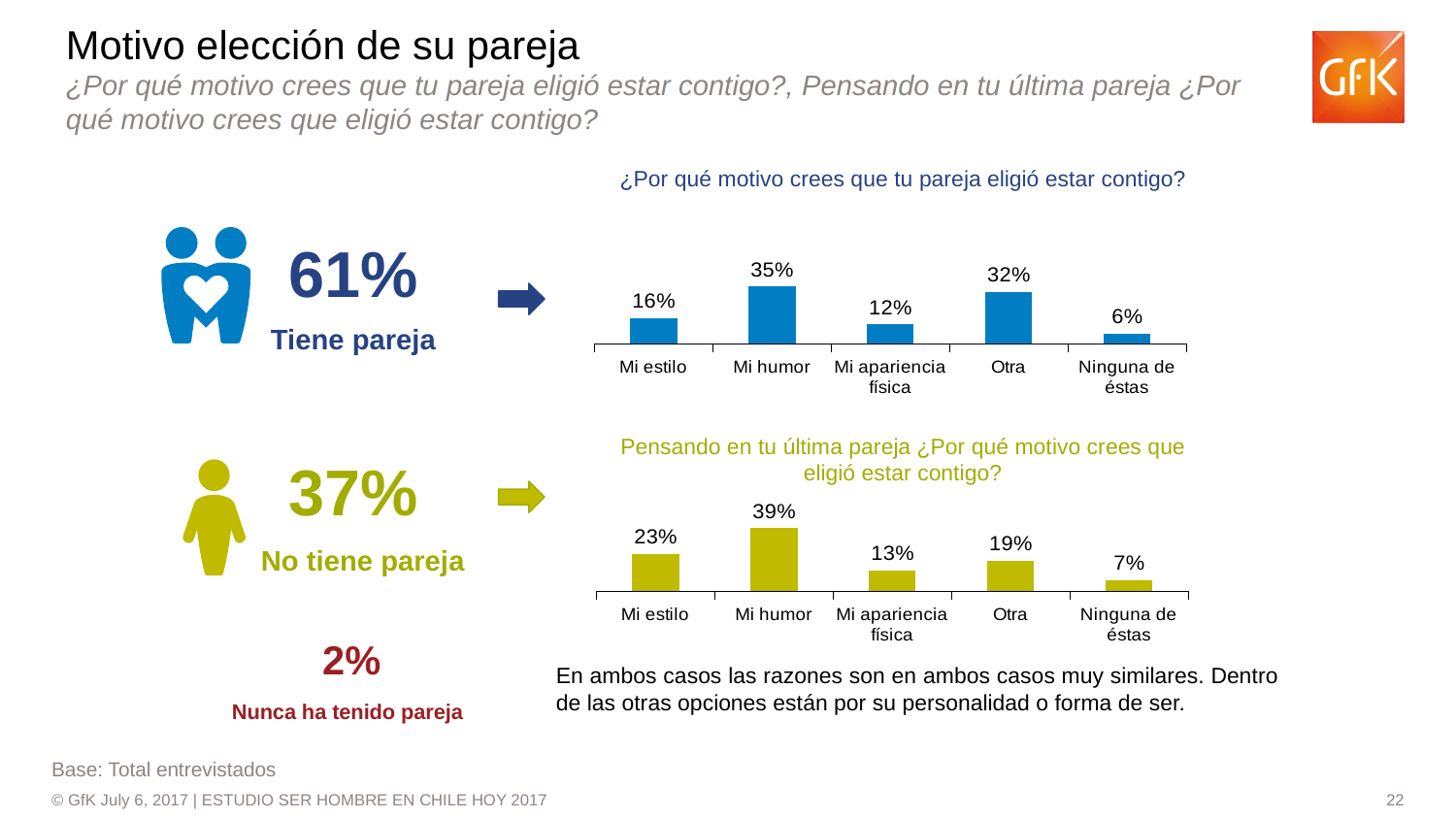

Motivo elección de su pareja
¿Por qué motivo crees que tu pareja eligió estar contigo?, Pensando en tu última pareja ¿Por qué motivo crees que eligió estar contigo?
¿Por qué motivo crees que tu pareja eligió estar contigo?

### Chart

| Category |  |
|---|---|
| Mi estilo | 0.1575671044782808 |
| Mi humor | 0.34909828082321953 |
| Mi apariencia física | 0.11722594244583087 |
| Otra | 0.3164155153255609 |
| Ninguna de éstas | 0.059693156927108824 |
61%

Tiene pareja
Pensando en tu última pareja ¿Por qué motivo crees que eligió estar contigo?

### Chart

| Category |  |
|---|---|
| Mi estilo | 0.229978445324247 |
| Mi humor | 0.3857890532509539 |
| Mi apariencia física | 0.12739411035664916 |
| Otra | 0.1878600545228014 |
| Ninguna de éstas | 0.06897833654534893 |
37%

No tiene pareja
2%
En ambos casos las razones son en ambos casos muy similares. Dentro de las otras opciones están por su personalidad o forma de ser.
Nunca ha tenido pareja
Base: Total entrevistados